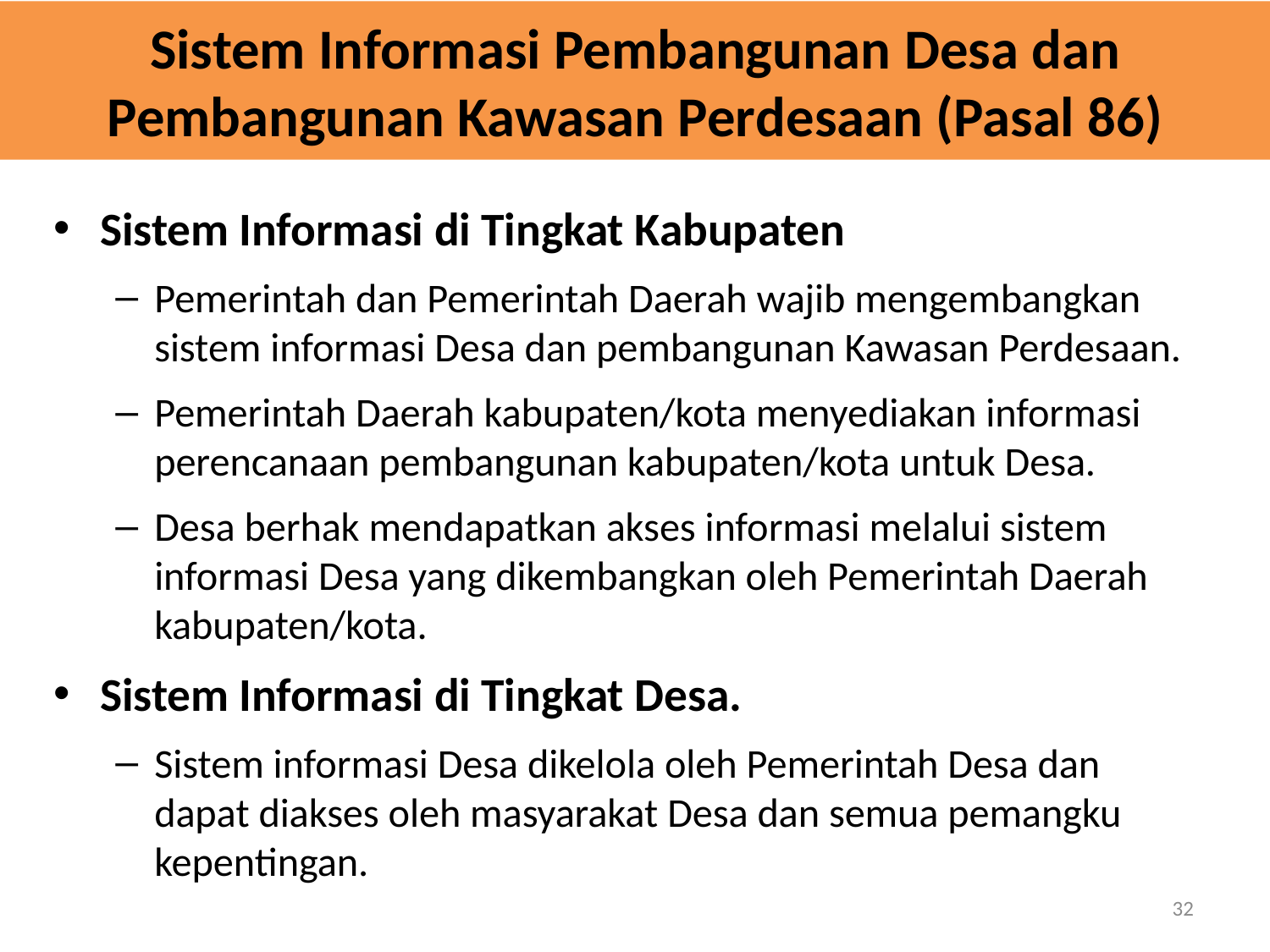

# Sistem Informasi Pembangunan Desa dan Pembangunan Kawasan Perdesaan (Pasal 86)
Sistem Informasi di Tingkat Kabupaten
Pemerintah dan Pemerintah Daerah wajib mengembangkan sistem informasi Desa dan pembangunan Kawasan Perdesaan.
Pemerintah Daerah kabupaten/kota menyediakan informasi perencanaan pembangunan kabupaten/kota untuk Desa.
Desa berhak mendapatkan akses informasi melalui sistem informasi Desa yang dikembangkan oleh Pemerintah Daerah kabupaten/kota.
Sistem Informasi di Tingkat Desa.
Sistem informasi Desa dikelola oleh Pemerintah Desa dan dapat diakses oleh masyarakat Desa dan semua pemangku kepentingan.
32